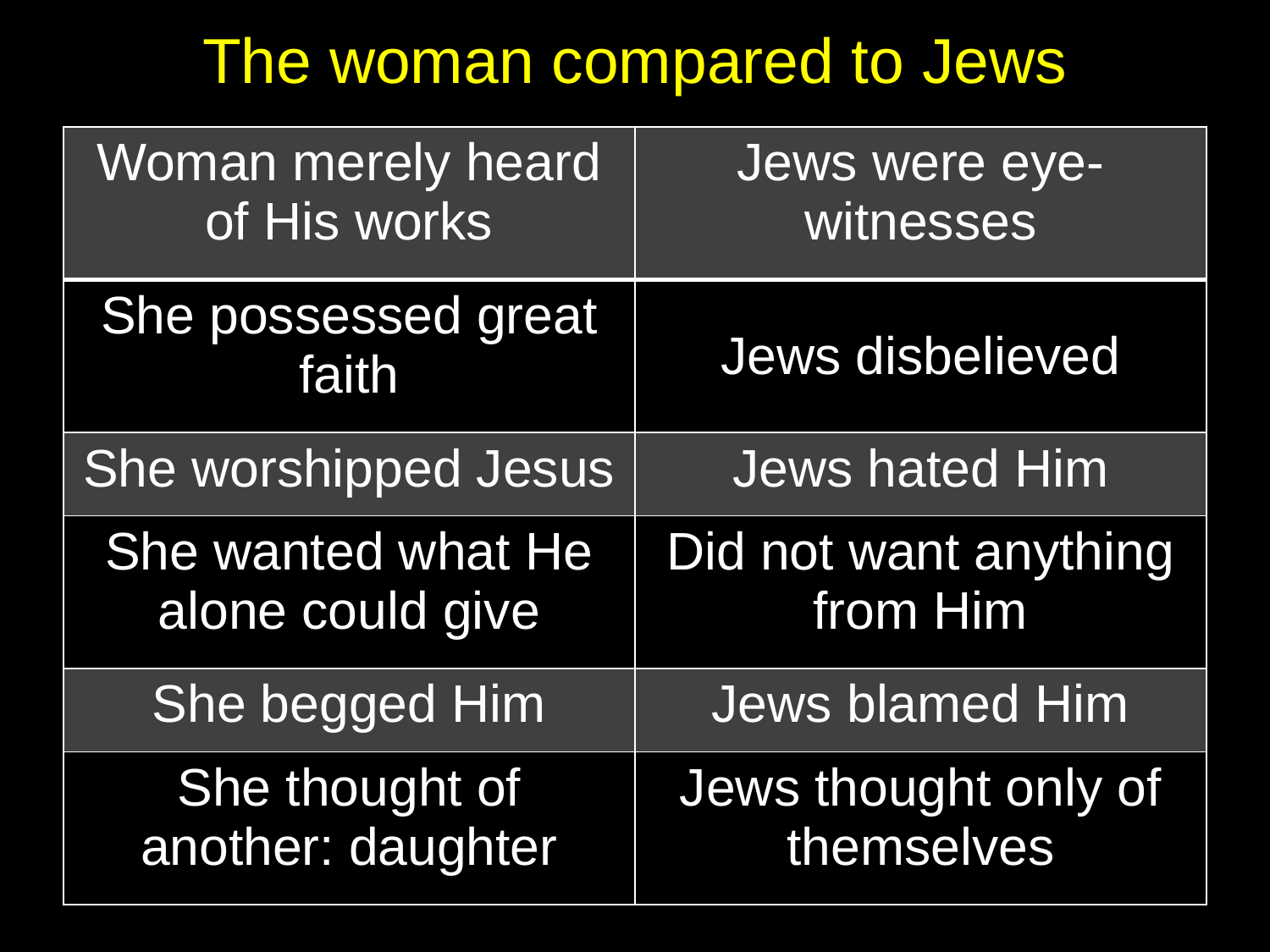

# The woman compared to Jews
| Woman merely heard of His works | Jews were eye-witnesses |
| --- | --- |
| She possessed great faith | Jews disbelieved |
| She worshipped Jesus | Jews hated Him |
| She wanted what He alone could give | Did not want anything from Him |
| She begged Him | Jews blamed Him |
| She thought of another: daughter | Jews thought only of themselves |